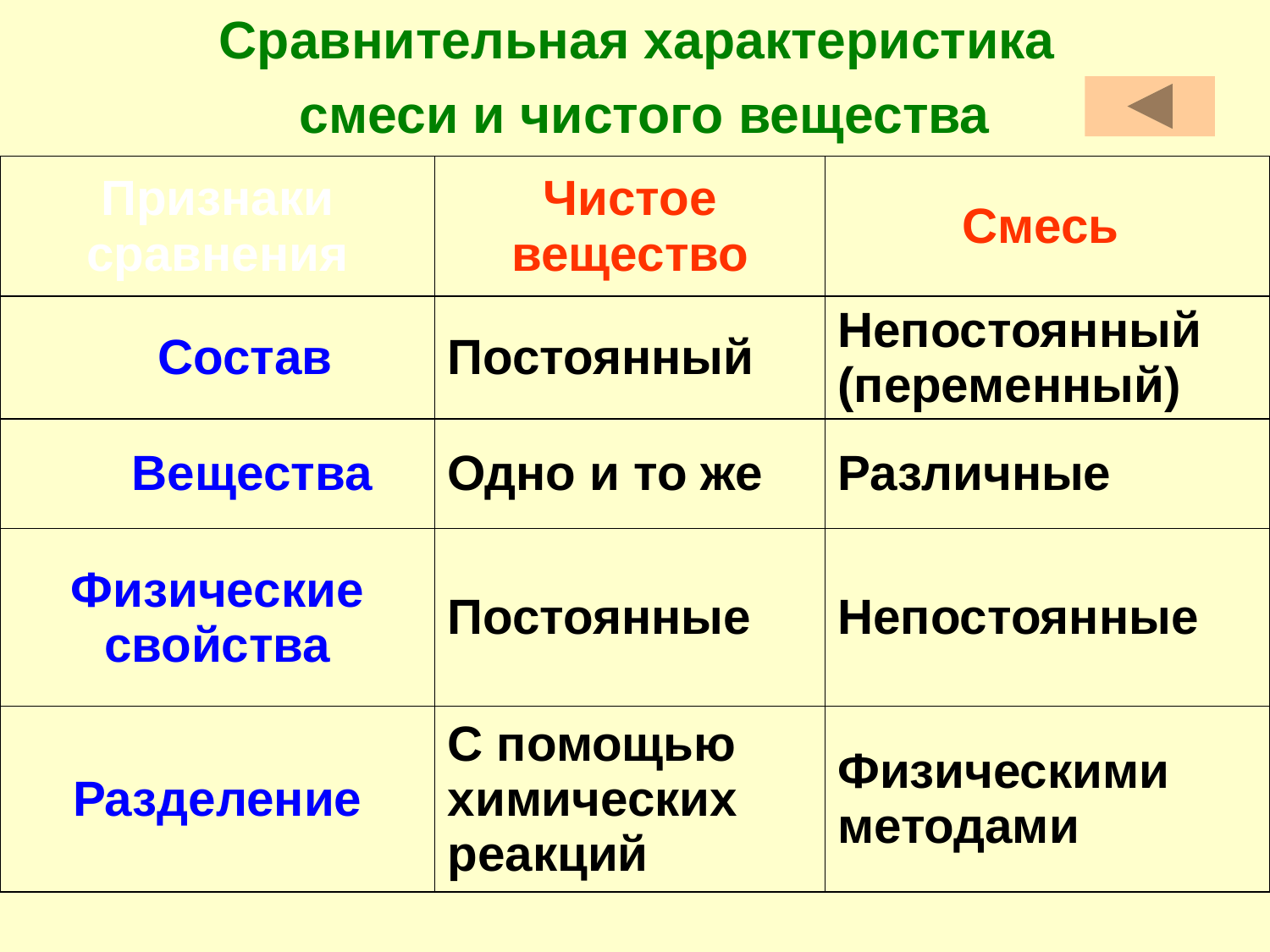

Сравнительная характеристика
 смеси и чистого вещества

| Признаки сравнения | Чистое вещество | Смесь |
| --- | --- | --- |
| Состав | Постоянный | Непостоянный (переменный) |
| Вещества | Одно и то же | Различные |
| Физические свойства | Постоянные | Непостоянные |
| Разделение | С помощью химических реакций | Физическими методами |